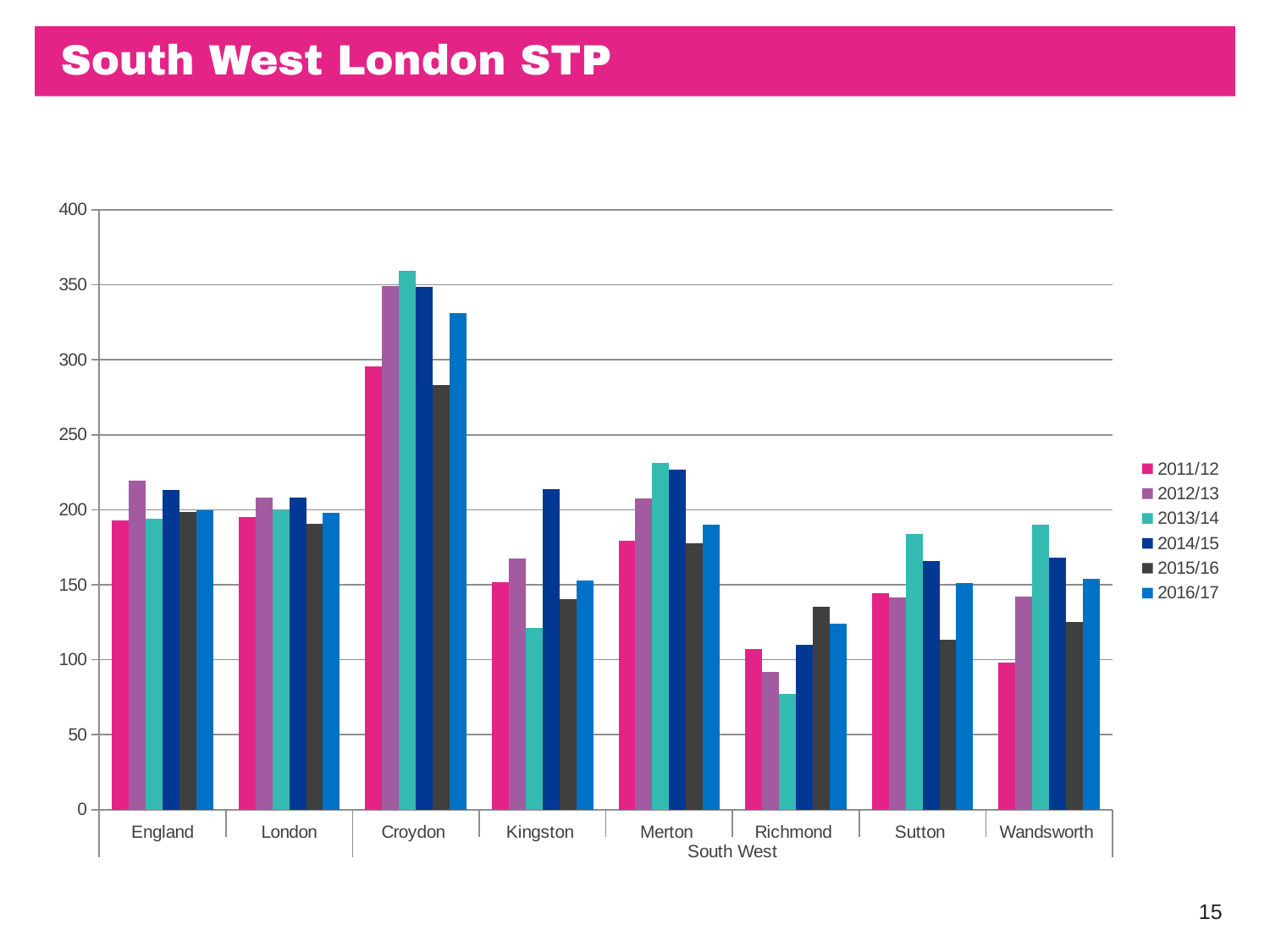

# South West London STP

### Chart

| Category | 2011/12 | 2012/13 | 2013/14 | 2014/15 | 2015/16 | 2016/17 |
|---|---|---|---|---|---|---|
| England | 192.834181330475 | 219.609292871336 | 194.082750406189 | 213.123090583559 | 198.639601975212 | 199.7 |
| London | 195.110566900911 | 207.865752291157 | 199.613693099241 | 208.013120724168 | 190.899274687202 | 197.772232703383 |
| Croydon  | 295.3428743 | 349.4075217 | 359.3662471 | 348.4539319 | 282.8901388 | 331.19 |
| Kingston  | 151.8767629 | 167.2918512 | 121.2925668 | 213.6242821 | 140.2924318 | 152.65 |
| Merton  | 179.1269092 | 207.7355526 | 231.182374 | 226.8537631 | 177.4422506 | 189.91 |
| Richmond  | 106.8769641 | 92.05963711 | 77.20451046 | 109.7546561 | 135.1121015 | 124.0 |
| Sutton  | 144.289398 | 141.2363973 | 183.7743161 | 165.7646679 | 113.4775759 | 150.93 |
| Wandsworth  | 97.97430698 | 141.9199745 | 189.8343695 | 168.2617332 | 124.9388886 | 154.09 |
15